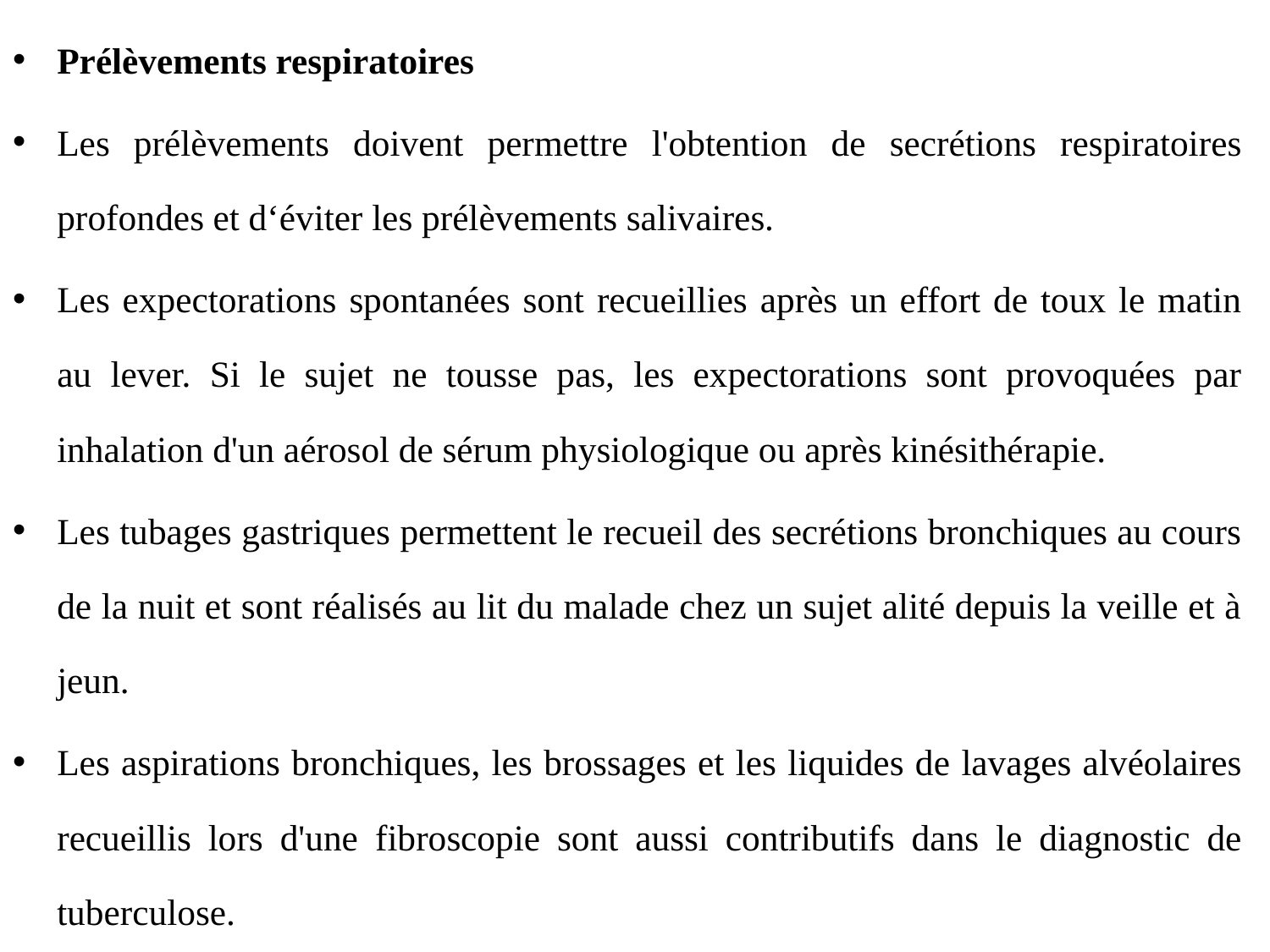

Prélèvements respiratoires
Les prélèvements doivent permettre l'obtention de secrétions respiratoires profondes et d‘éviter les prélèvements salivaires.
Les expectorations spontanées sont recueillies après un effort de toux le matin au lever. Si le sujet ne tousse pas, les expectorations sont provoquées par inhalation d'un aérosol de sérum physiologique ou après kinésithérapie.
Les tubages gastriques permettent le recueil des secrétions bronchiques au cours de la nuit et sont réalisés au lit du malade chez un sujet alité depuis la veille et à jeun.
Les aspirations bronchiques, les brossages et les liquides de lavages alvéolaires recueillis lors d'une fibroscopie sont aussi contributifs dans le diagnostic de tuberculose.